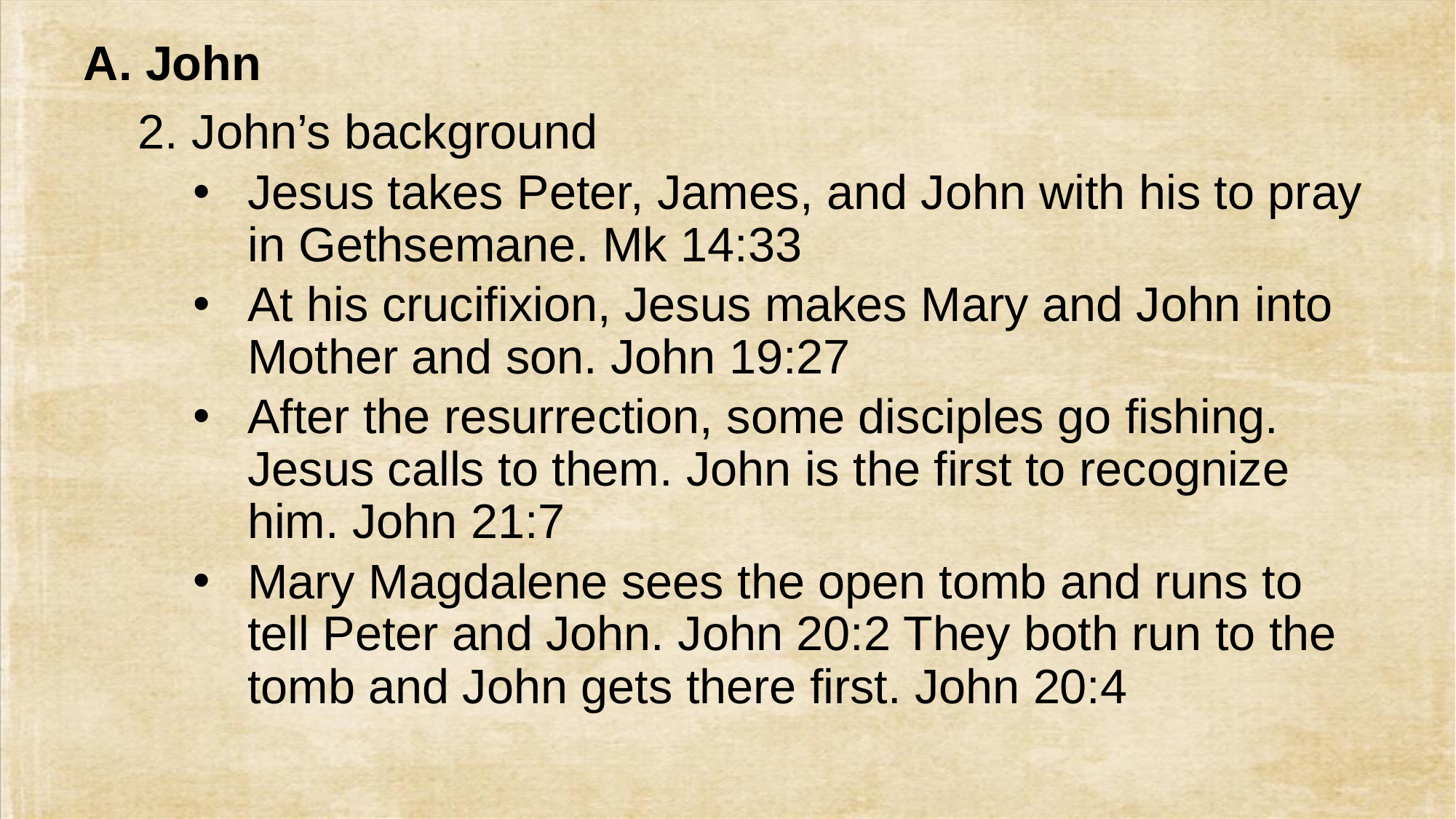

# A. John
2. John’s background
Jesus takes Peter, James, and John with his to pray in Gethsemane. Mk 14:33
At his crucifixion, Jesus makes Mary and John into Mother and son. John 19:27
After the resurrection, some disciples go fishing. Jesus calls to them. John is the first to recognize him. John 21:7
Mary Magdalene sees the open tomb and runs to tell Peter and John. John 20:2 They both run to the tomb and John gets there first. John 20:4